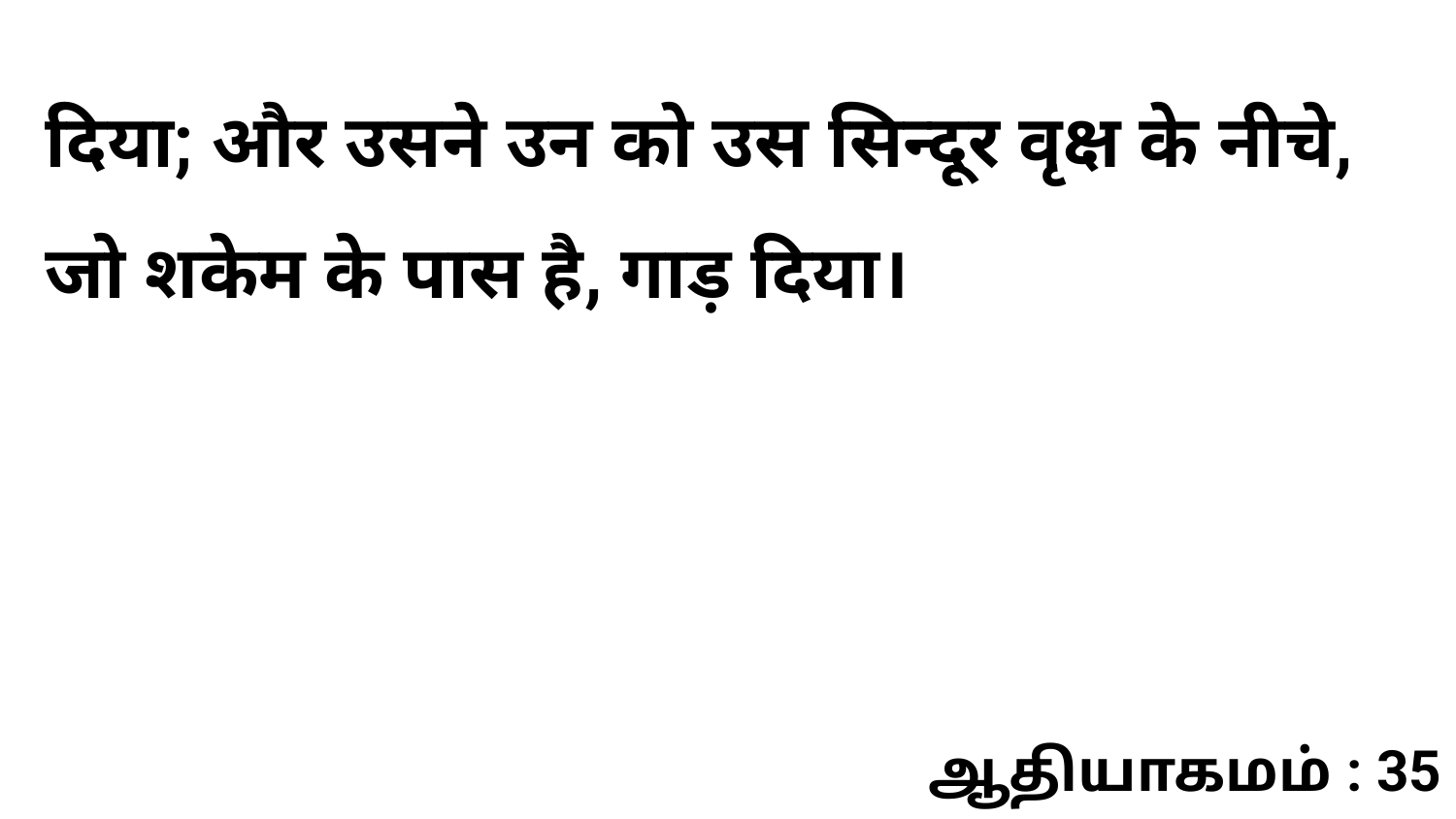

दिया; और उसने उन को उस सिन्दूर वृक्ष के नीचे, जो शकेम के पास है, गाड़ दिया।
ஆதியாகமம் : 35